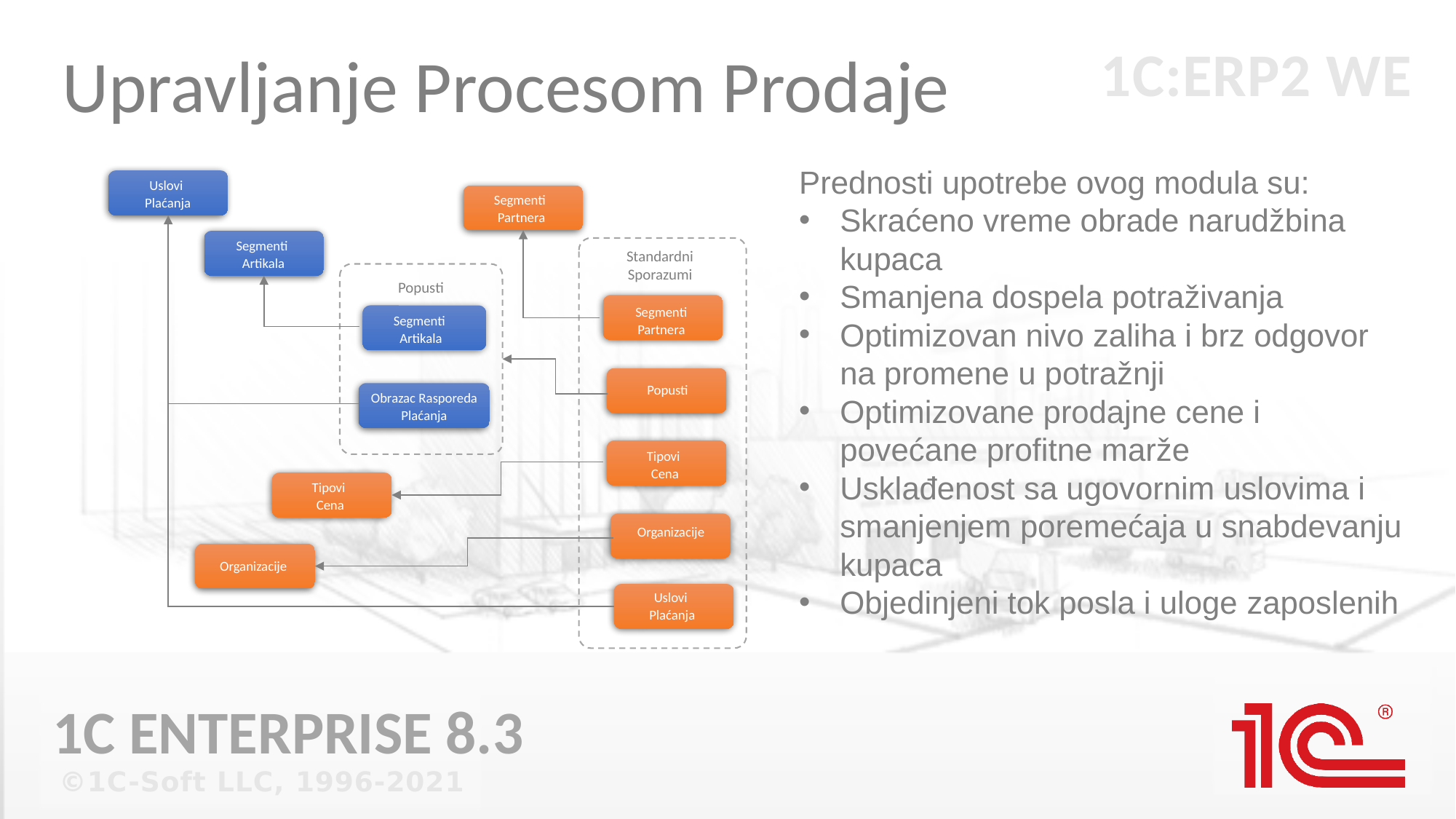

# Upravljanje Procesom Prodaje
Prednosti upotrebe ovog modula su:
Skraćeno vreme obrade narudžbina kupaca
Smanjena dospela potraživanja
Optimizovan nivo zaliha i brz odgovor na promene u potražnji
Optimizovane prodajne cene i povećane profitne marže
Usklađenost sa ugovornim uslovima i smanjenjem poremećaja u snabdevanju kupaca
Objedinjeni tok posla i uloge zaposlenih
Uslovi
Plaćanja

Segmenti
Partnera

Segmenti
Artikala

Standardni Sporazumi

Popusti

Segmenti Partnera
Segmenti
Artikala

Popusti
Obrazac Rasporeda Plaćanja

Tipovi
Cena
Tipovi
Cena

Organizacije

Organizacije
Uslovi
Plaćanja